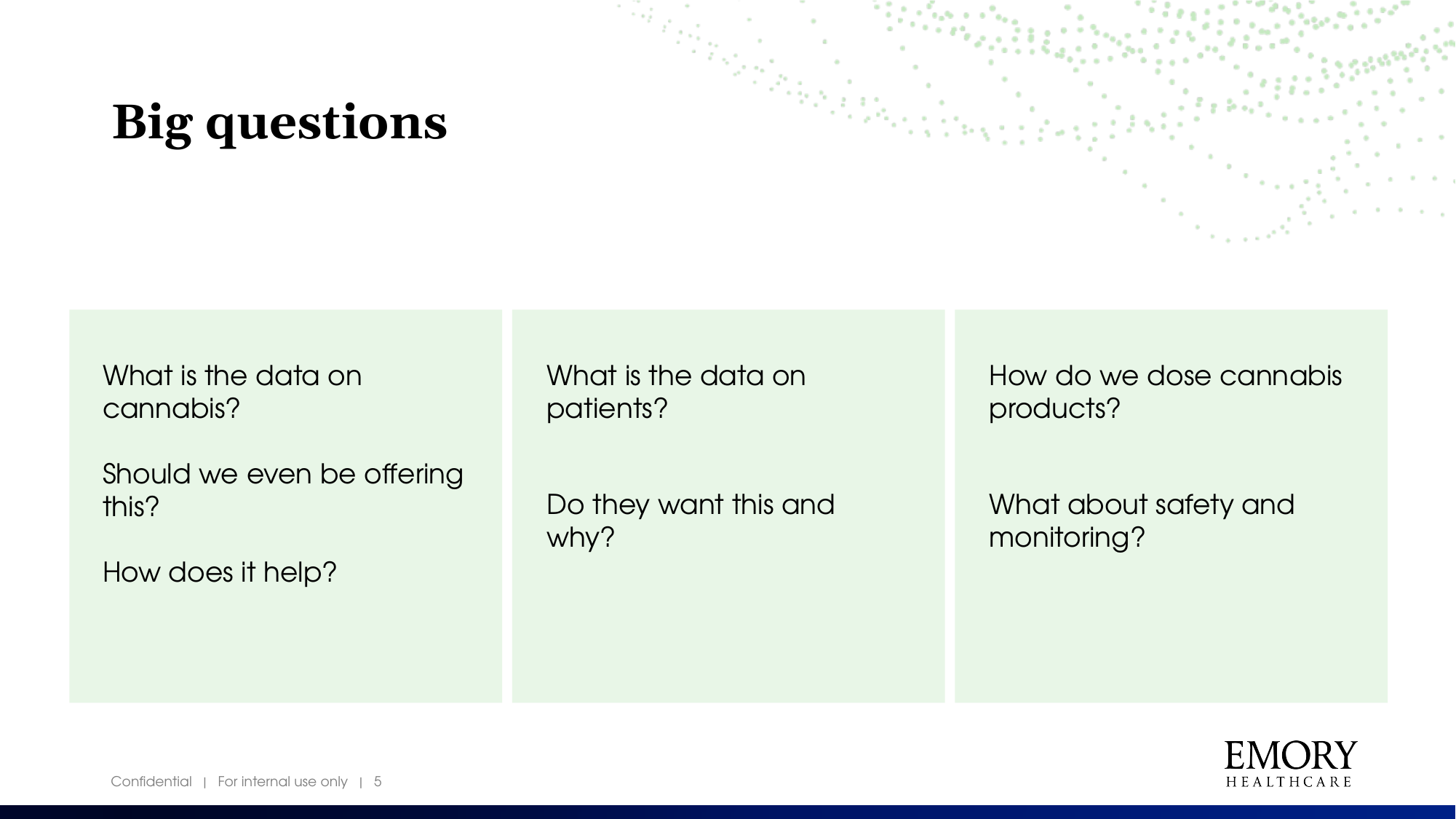

# Big questions
What is the data on cannabis?

Should we even be offering this?

How does it help?

What is the data on patients?

Do they want this and why?

How do we dose cannabis products?

What about safety and monitoring?